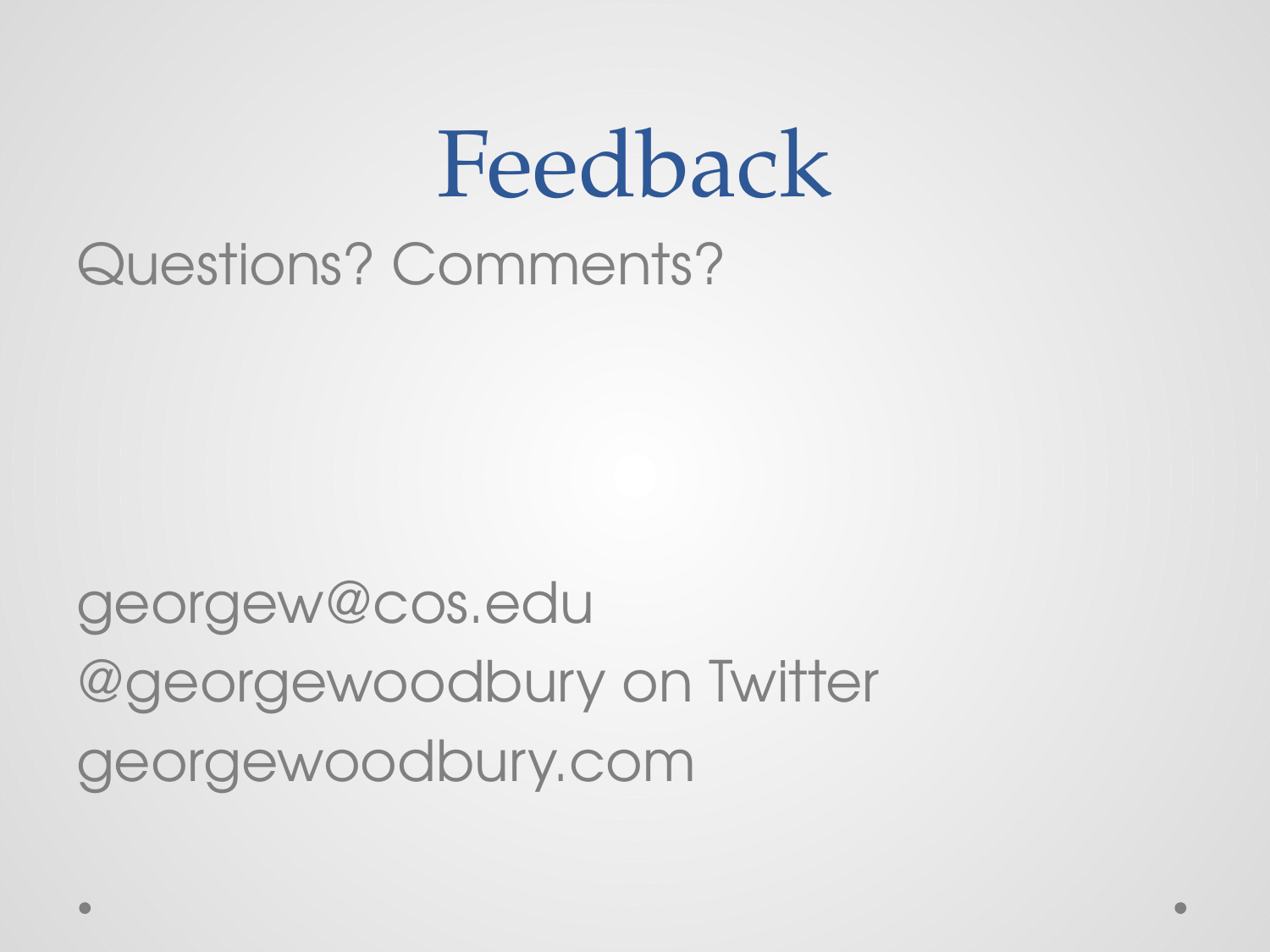

# Feedback
Questions? Comments?
georgew@cos.edu
@georgewoodbury on Twitter
georgewoodbury.com